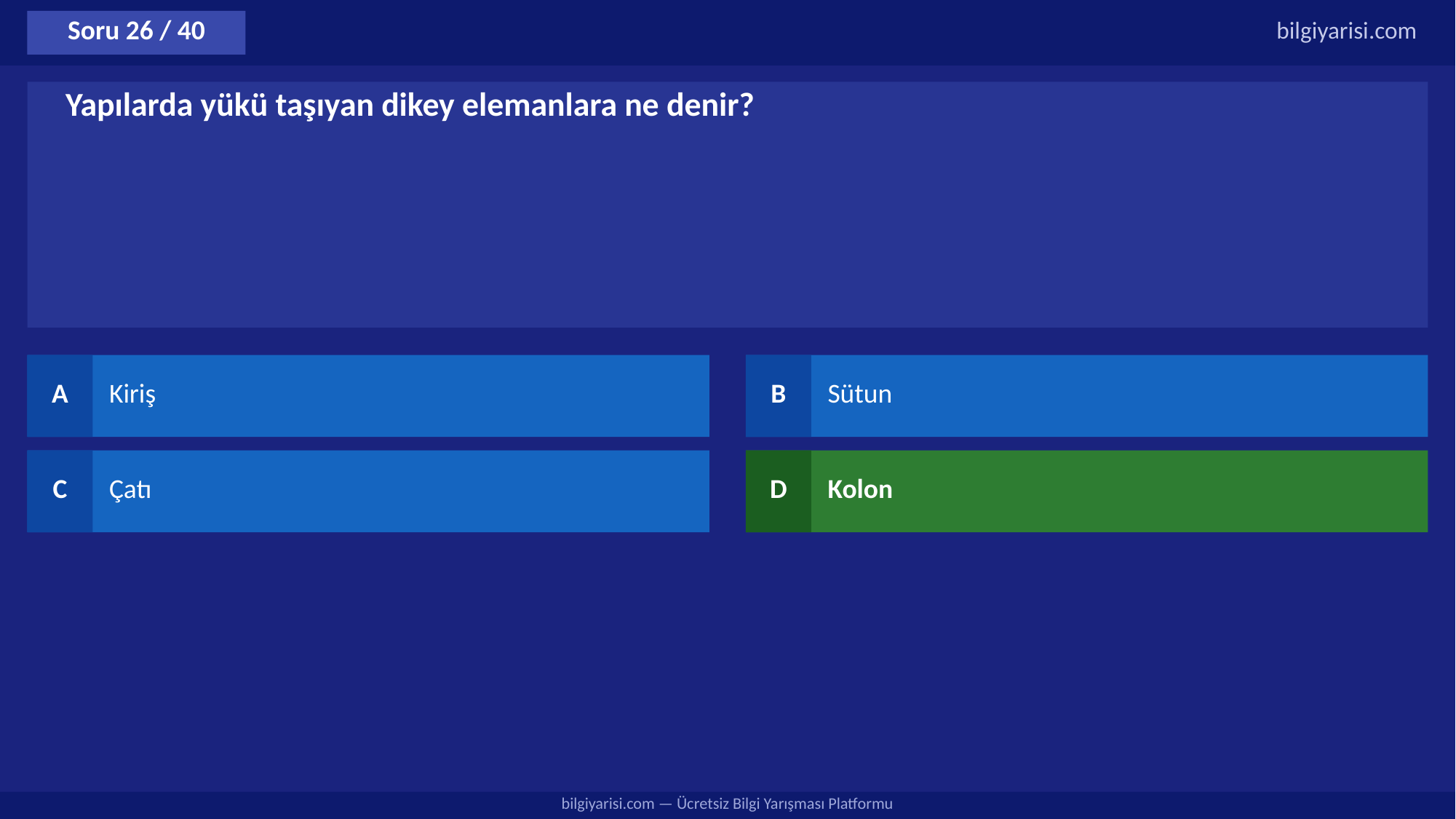

Soru 26 / 40
bilgiyarisi.com

Yapılarda yükü taşıyan dikey elemanlara ne denir?

A
Kiriş

B
Sütun

C
Çatı

D
Kolon
bilgiyarisi.com — Ücretsiz Bilgi Yarışması Platformu